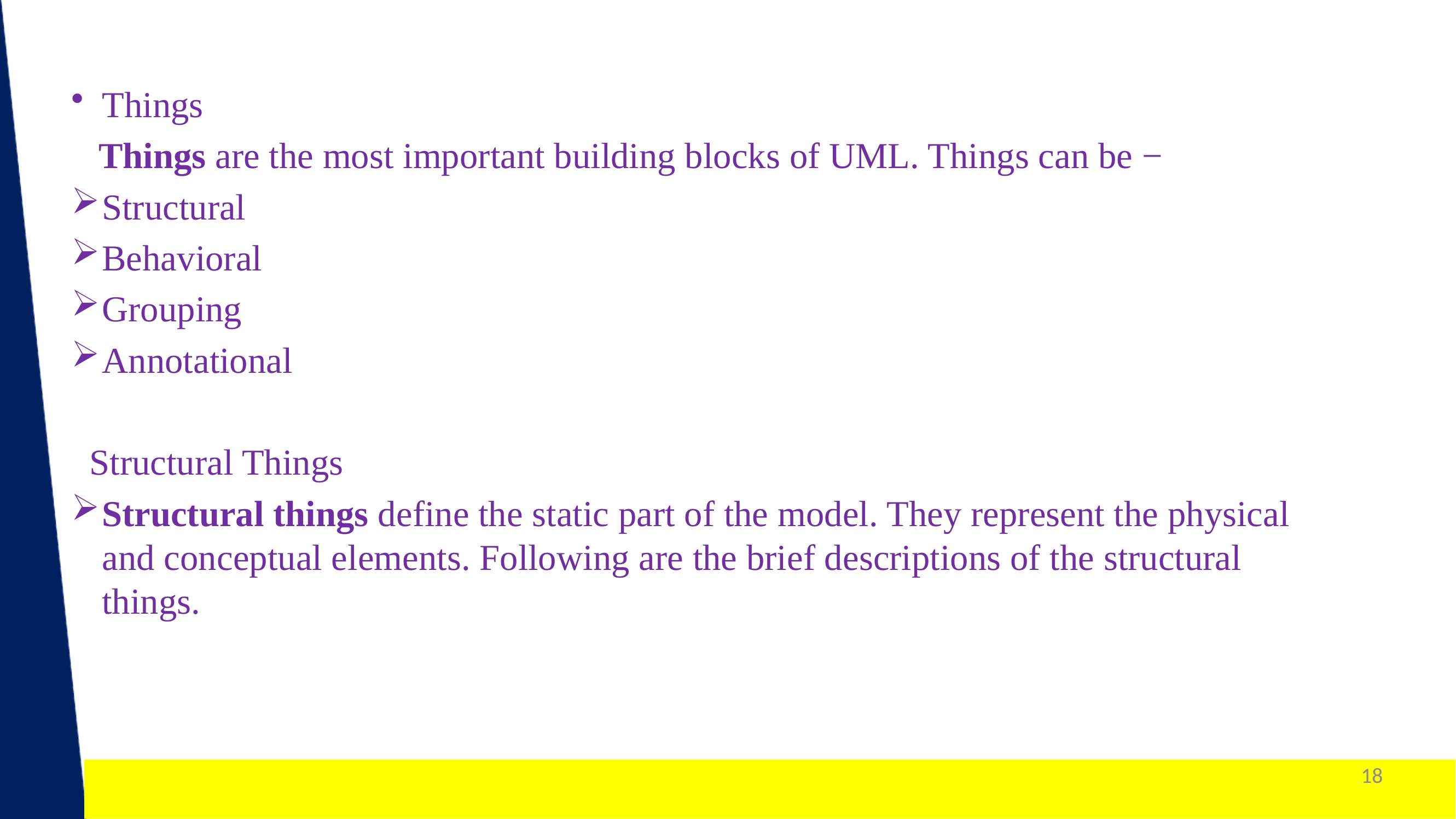

Things
   Things are the most important building blocks of UML. Things can be −
Structural
Behavioral
Grouping
Annotational

  Structural Things
Structural things define the static part of the model. They represent the physical and conceptual elements. Following are the brief descriptions of the structural things.

18
1